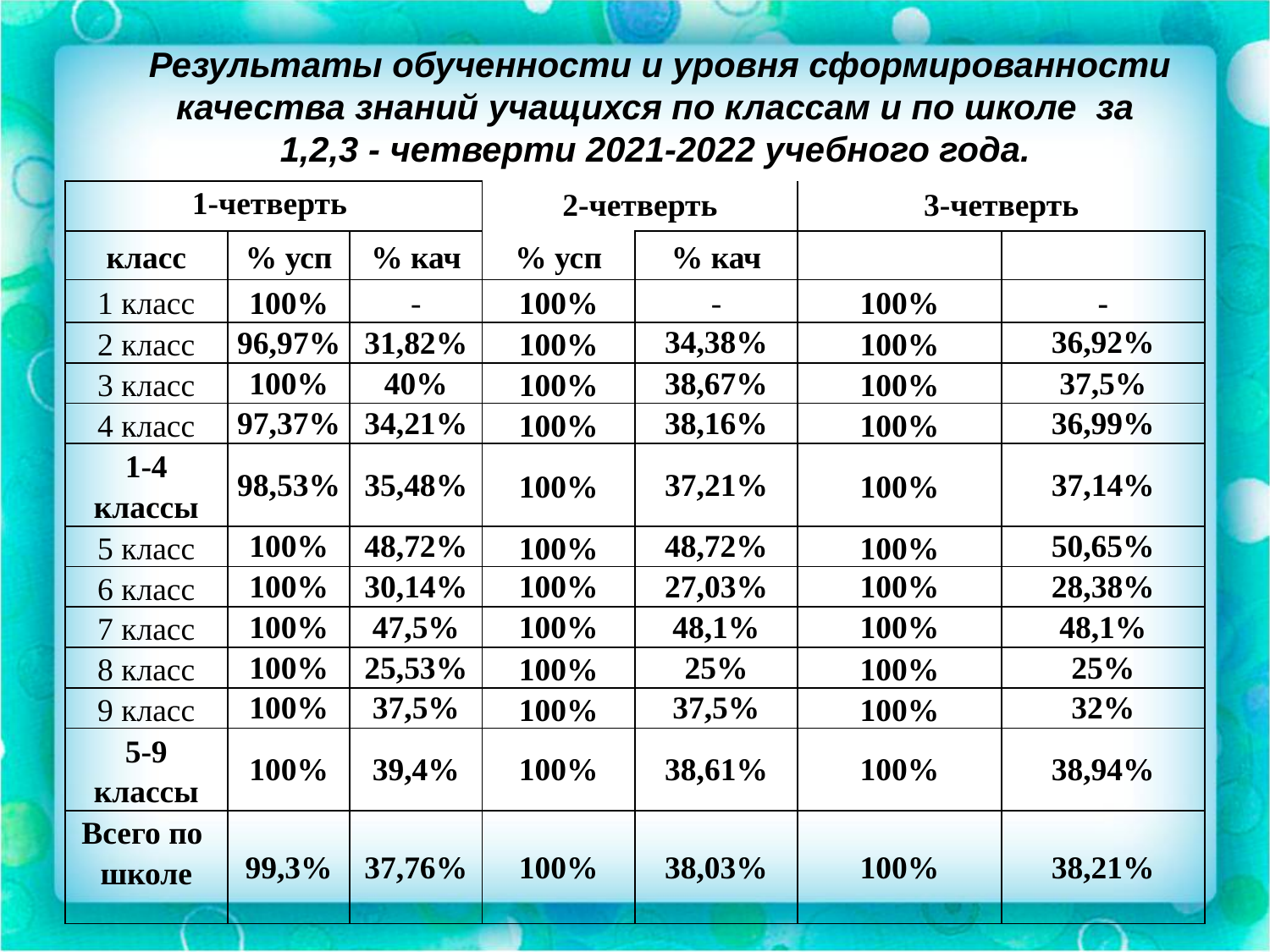

Результаты обученности и уровня сформированности качества знаний учащихся по классам и по школе  за
1,2,3 - четверти 2021-2022 учебного года.
| 1-четверть |  |  | 2-четверть |  | 3-четверть |  |
| --- | --- | --- | --- | --- | --- | --- |
| класс | % усп | % кач | % усп | % кач |  |  |
| 1 класс | 100% | - | 100% | - | 100% | - |
| 2 класс | 96,97% | 31,82% | 100% | 34,38% | 100% | 36,92% |
| 3 класс | 100% | 40% | 100% | 38,67% | 100% | 37,5% |
| 4 класс | 97,37% | 34,21% | 100% | 38,16% | 100% | 36,99% |
| 1-4 классы | 98,53% | 35,48% | 100% | 37,21% | 100% | 37,14% |
| 5 класс | 100% | 48,72% | 100% | 48,72% | 100% | 50,65% |
| 6 класс | 100% | 30,14% | 100% | 27,03% | 100% | 28,38% |
| 7 класс | 100% | 47,5% | 100% | 48,1% | 100% | 48,1% |
| 8 класс | 100% | 25,53% | 100% | 25% | 100% | 25% |
| 9 класс | 100% | 37,5% | 100% | 37,5% | 100% | 32% |
| 5-9 классы | 100% | 39,4% | 100% | 38,61% | 100% | 38,94% |
| Всего по школе | 99,3% | 37,76% | 100% | 38,03% | 100% | 38,21% |